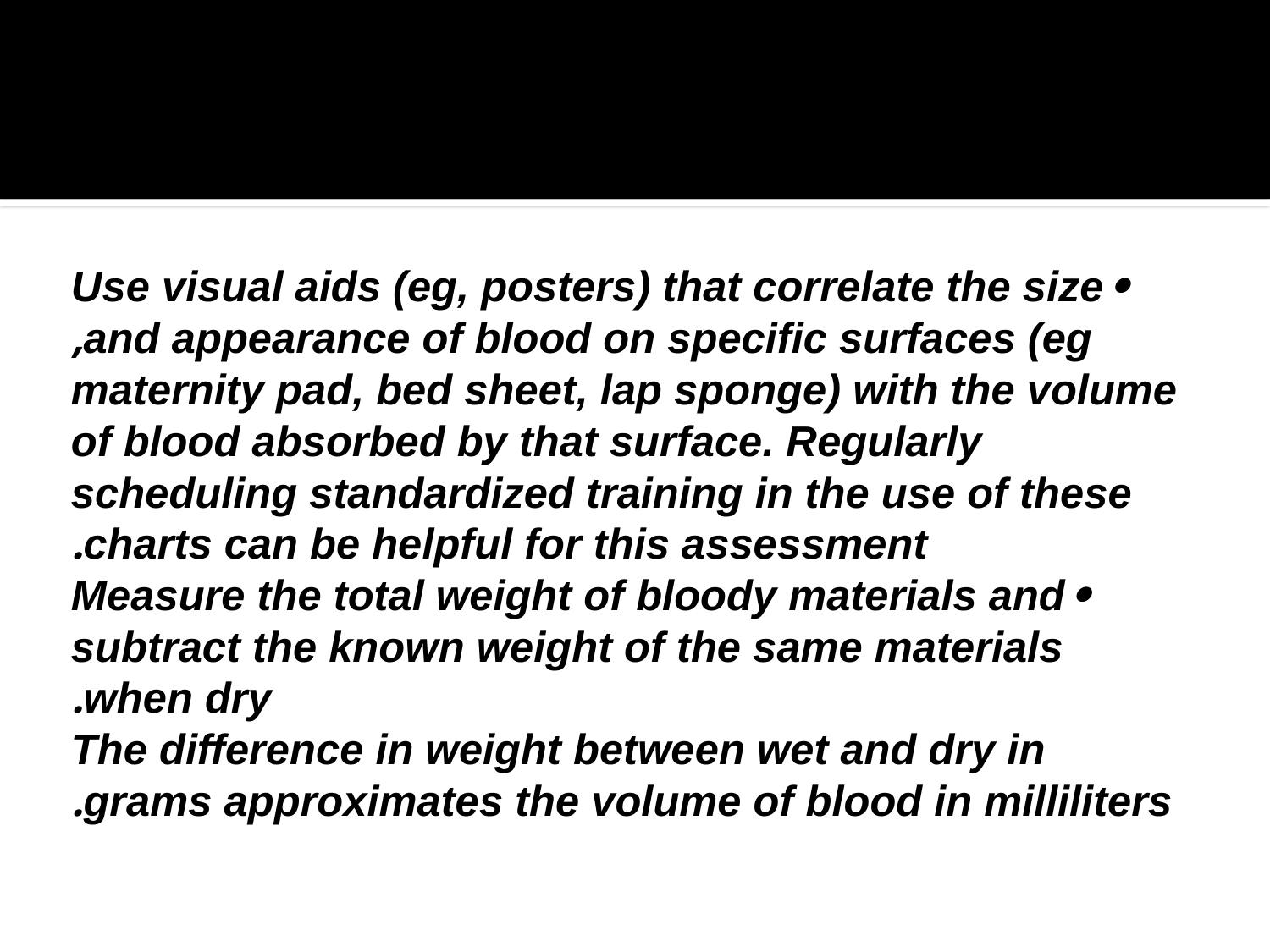

#
•Use visual aids (eg, posters) that correlate the size and appearance of blood on specific surfaces (eg,
maternity pad, bed sheet, lap sponge) with the volume of blood absorbed by that surface. Regularly
scheduling standardized training in the use of these charts can be helpful for this assessment.
•Measure the total weight of bloody materials and subtract the known weight of the same materials when dry.
The difference in weight between wet and dry in grams approximates the volume of blood in milliliters.